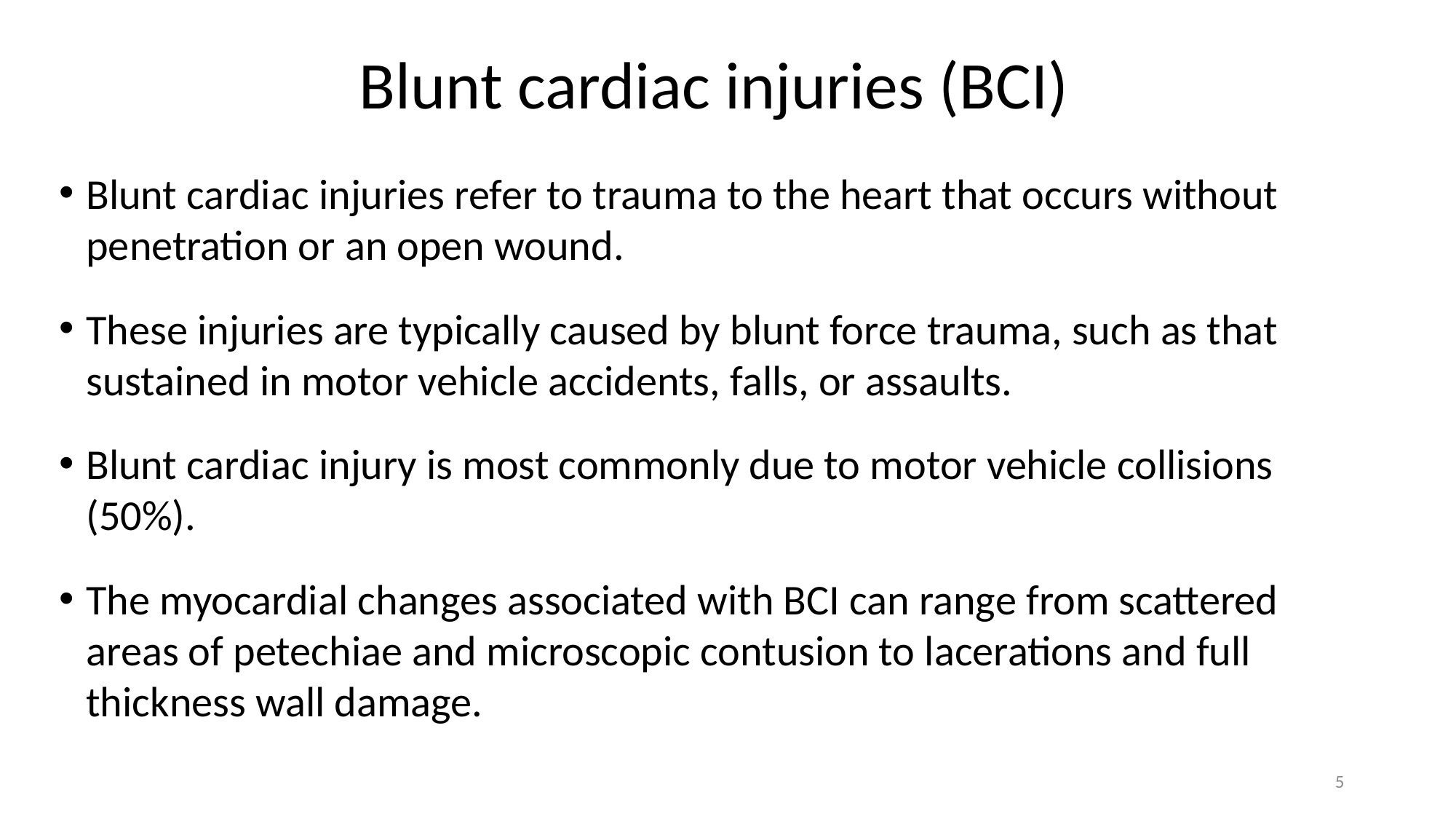

# Blunt cardiac injuries (BCI)
Blunt cardiac injuries refer to trauma to the heart that occurs without penetration or an open wound.
These injuries are typically caused by blunt force trauma, such as that sustained in motor vehicle accidents, falls, or assaults.
Blunt cardiac injury is most commonly due to motor vehicle collisions (50%).
The myocardial changes associated with BCI can range from scattered areas of petechiae and microscopic contusion to lacerations and full thickness wall damage.
5